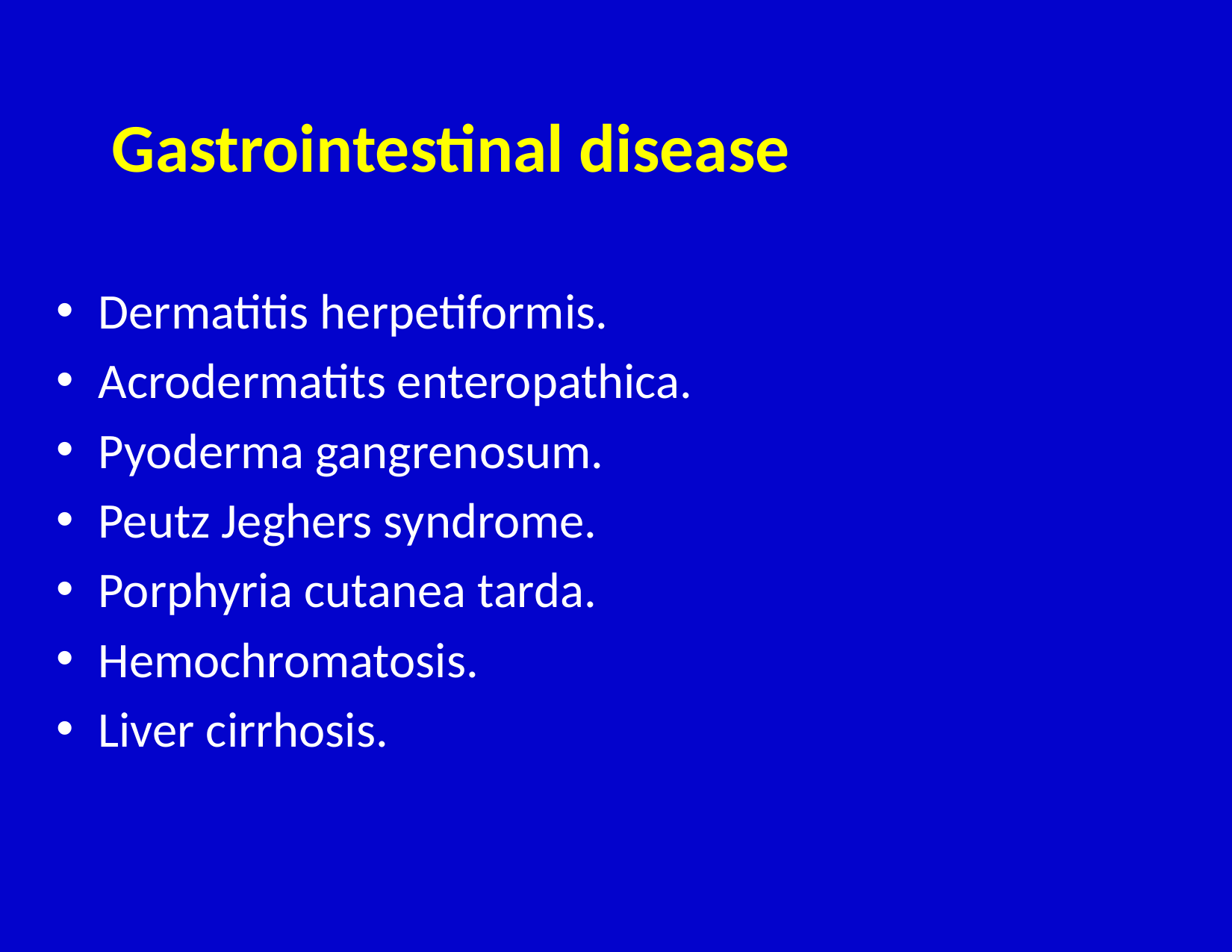

# Gastrointestinal disease
Dermatitis herpetiformis.
Acrodermatits enteropathica.
Pyoderma gangrenosum.
Peutz Jeghers syndrome.
Porphyria cutanea tarda.
Hemochromatosis.
Liver cirrhosis.